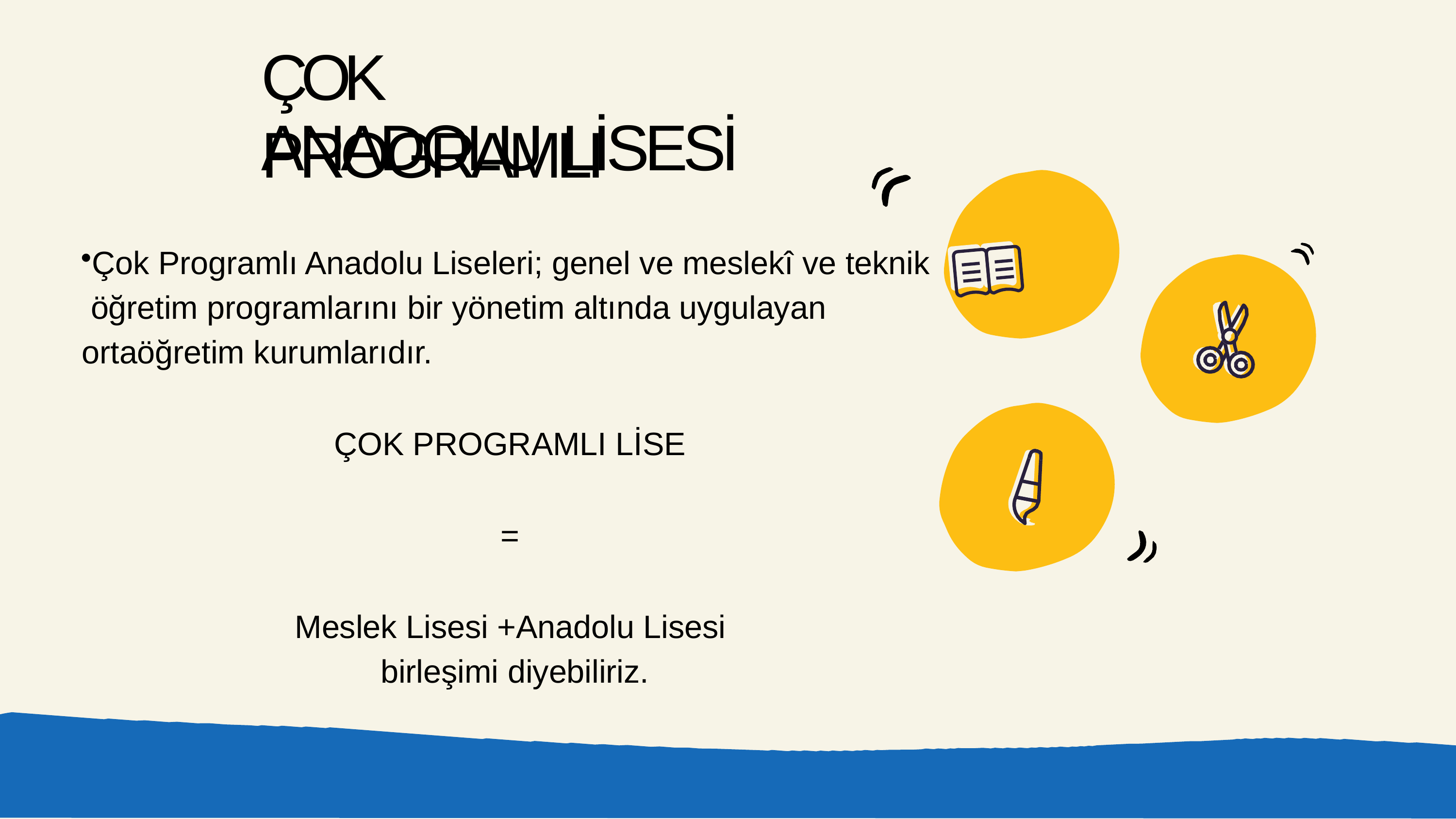

# ÇOK PROGRAMLI
ANADOLU LİSESİ
Çok Programlı Anadolu Liseleri; genel ve meslekî ve teknik  öğretim programlarını bir yönetim altında uygulayan  ortaöğretim kurumlarıdır.

ÇOK PROGRAMLI LİSE

=

Meslek Lisesi +Anadolu Lisesi  birleşimi diyebiliriz.